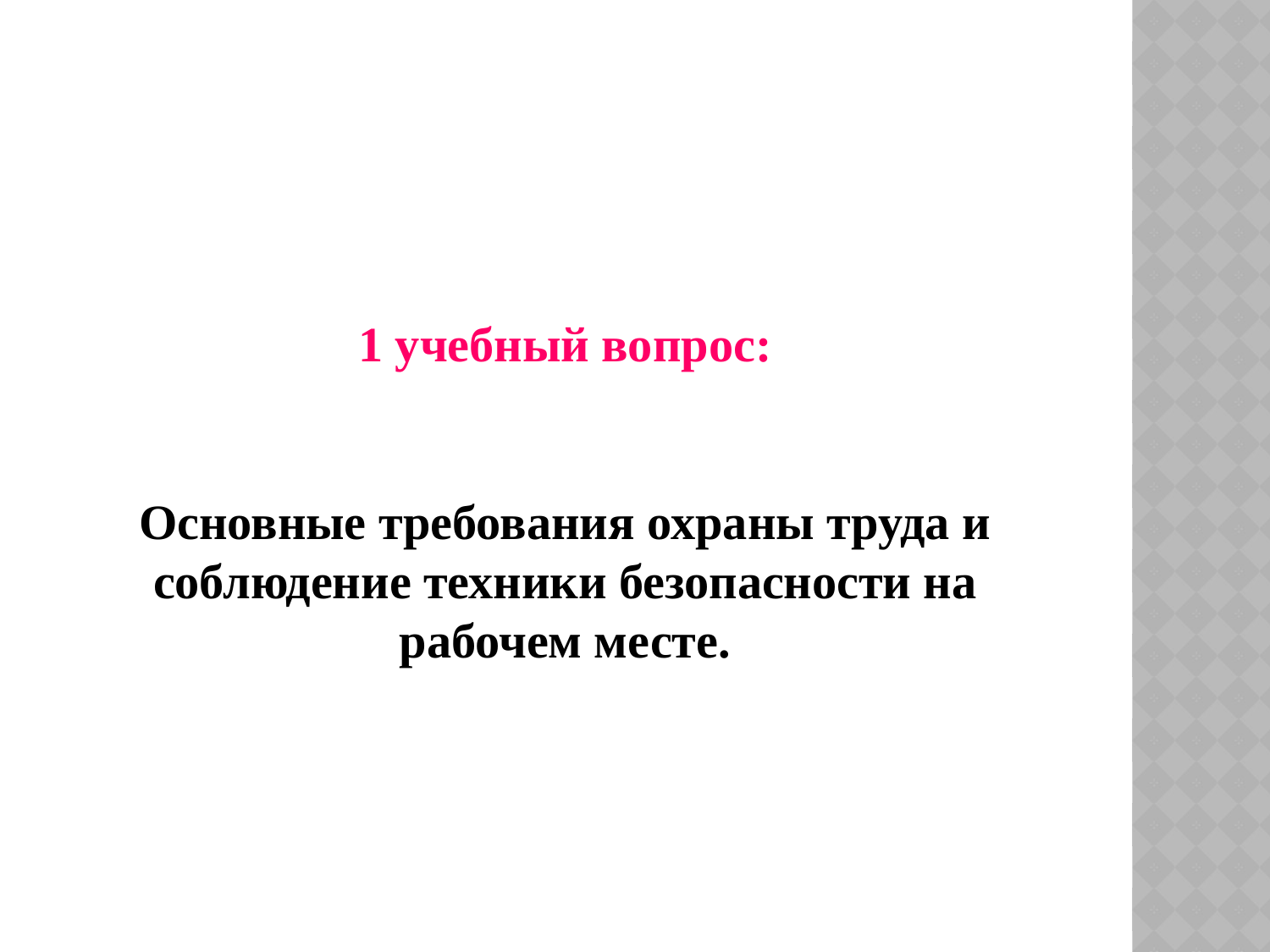

1 учебный вопрос:

Основные требования охраны труда и соблюдение техники безопасности на рабочем месте.